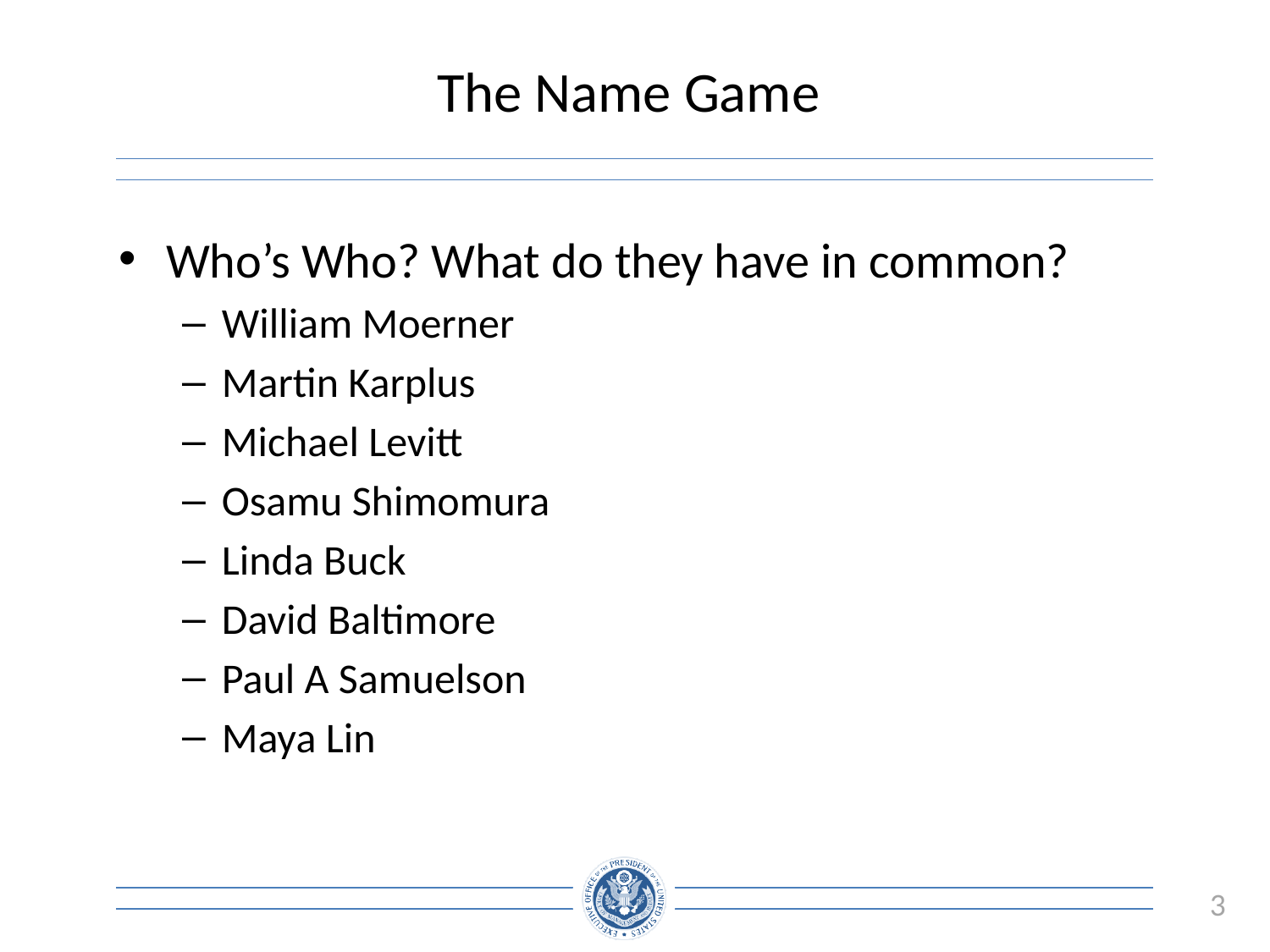

# The Name Game
Who’s Who? What do they have in common?
William Moerner
Martin Karplus
Michael Levitt
Osamu Shimomura
Linda Buck
David Baltimore
Paul A Samuelson
Maya Lin